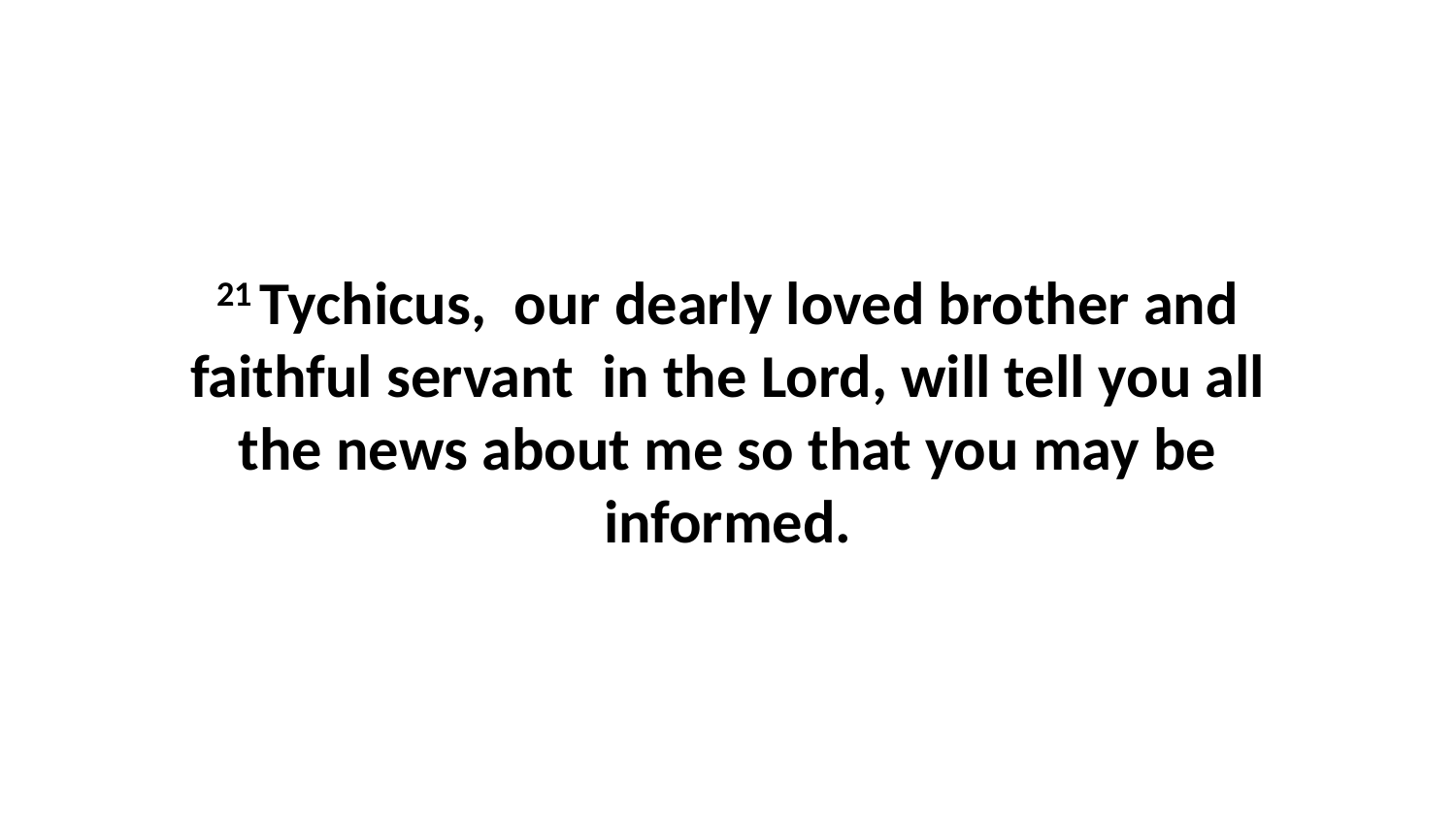

21 Tychicus,  our dearly loved brother and faithful servant  in the Lord, will tell you all the news about me so that you may be informed.